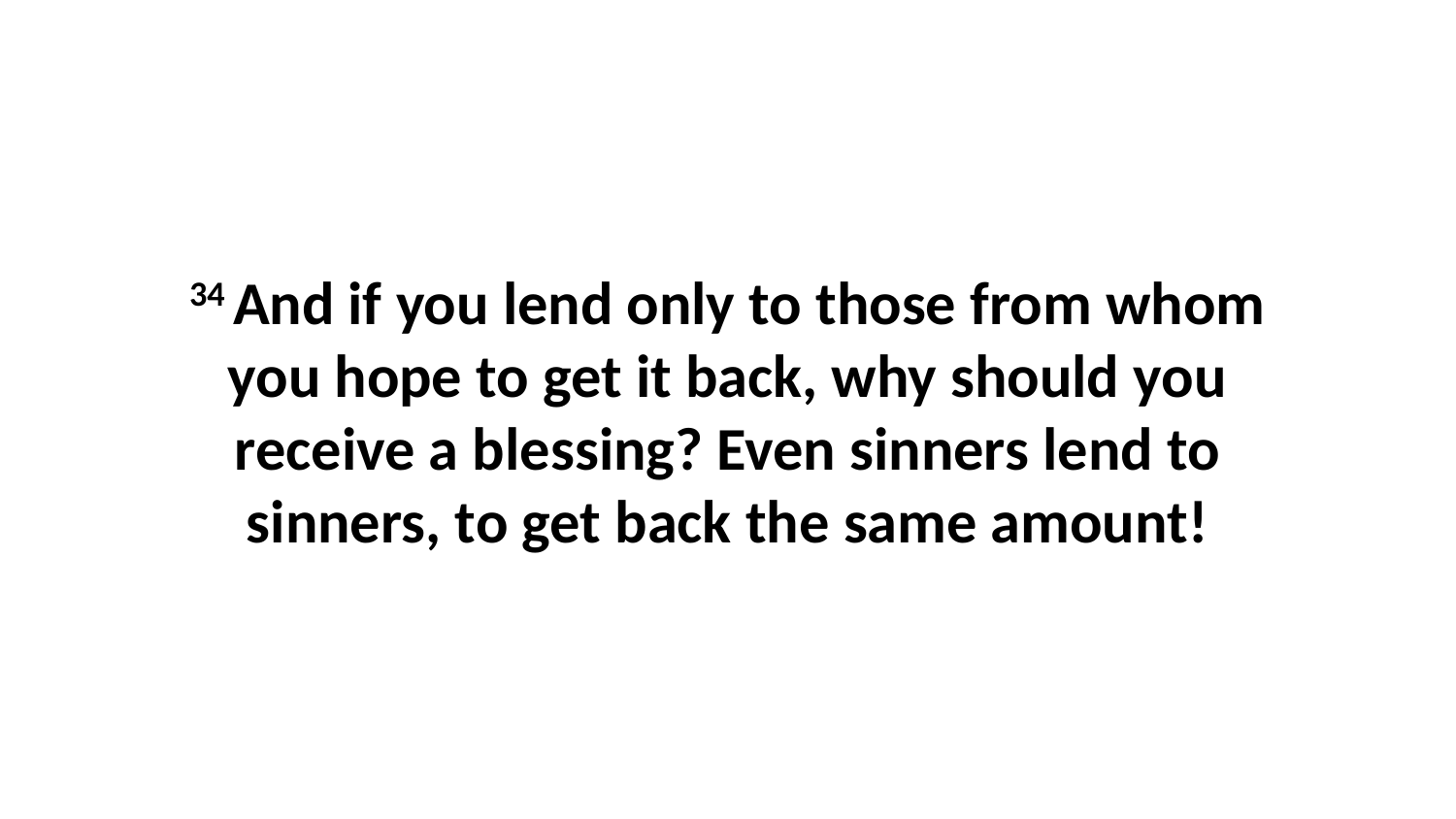

34 And if you lend only to those from whom you hope to get it back, why should you receive a blessing? Even sinners lend to sinners, to get back the same amount!